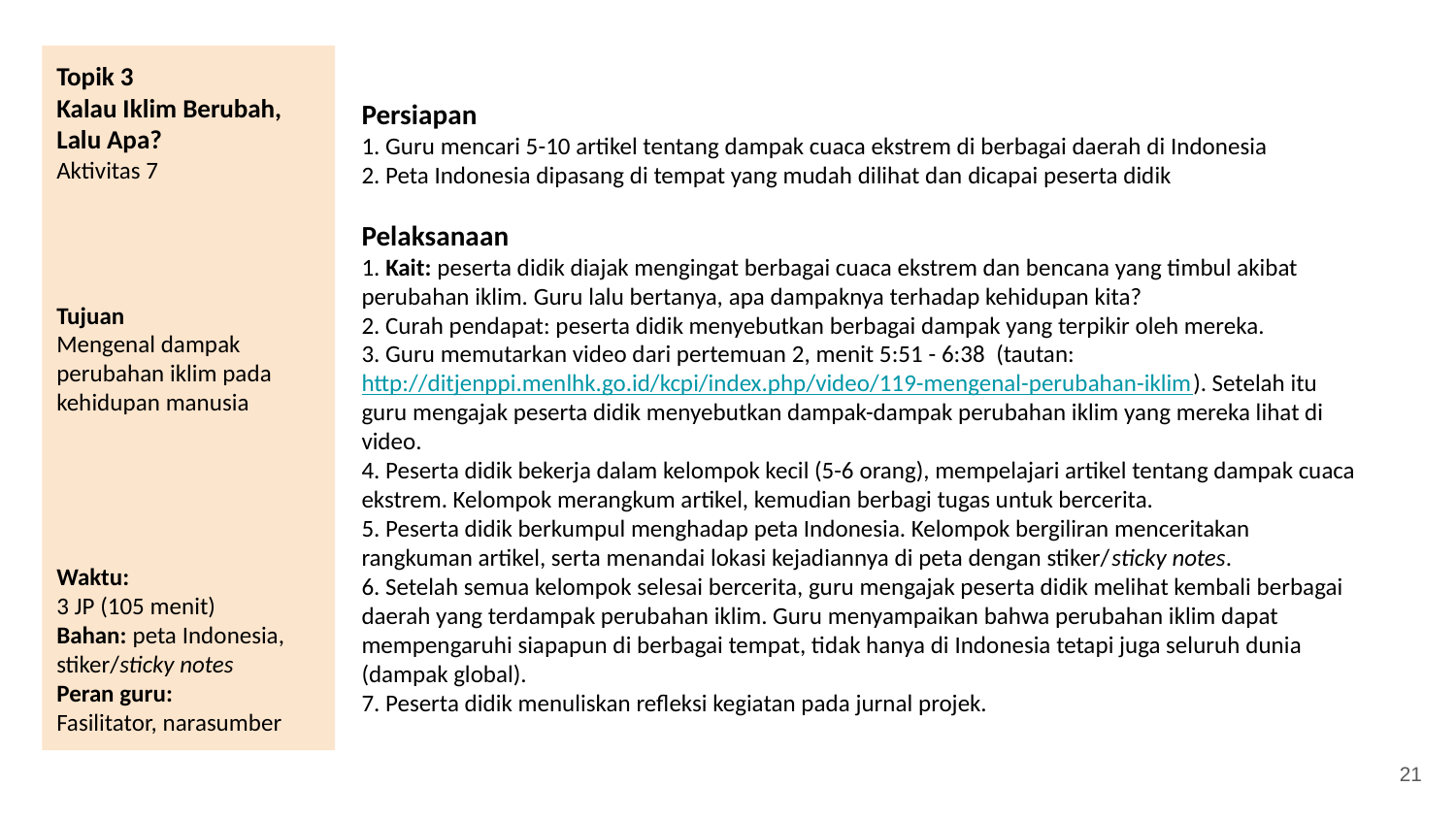

Topik 3
Kalau Iklim Berubah, Lalu Apa?
Aktivitas 7

Tujuan
Mengenal dampak perubahan iklim pada kehidupan manusia

Waktu:
3 JP (105 menit)
Bahan: peta Indonesia, stiker/sticky notes
Peran guru:
Fasilitator, narasumber
Persiapan
1. Guru mencari 5-10 artikel tentang dampak cuaca ekstrem di berbagai daerah di Indonesia
2. Peta Indonesia dipasang di tempat yang mudah dilihat dan dicapai peserta didik

Pelaksanaan
1. Kait: peserta didik diajak mengingat berbagai cuaca ekstrem dan bencana yang timbul akibat perubahan iklim. Guru lalu bertanya, apa dampaknya terhadap kehidupan kita?
2. Curah pendapat: peserta didik menyebutkan berbagai dampak yang terpikir oleh mereka.
3. Guru memutarkan video dari pertemuan 2, menit 5:51 - 6:38  (tautan: http://ditjenppi.menlhk.go.id/kcpi/index.php/video/119-mengenal-perubahan-iklim). Setelah itu guru mengajak peserta didik menyebutkan dampak-dampak perubahan iklim yang mereka lihat di video.
4. Peserta didik bekerja dalam kelompok kecil (5-6 orang), mempelajari artikel tentang dampak cuaca ekstrem. Kelompok merangkum artikel, kemudian berbagi tugas untuk bercerita.
5. Peserta didik berkumpul menghadap peta Indonesia. Kelompok bergiliran menceritakan rangkuman artikel, serta menandai lokasi kejadiannya di peta dengan stiker/sticky notes.
6. Setelah semua kelompok selesai bercerita, guru mengajak peserta didik melihat kembali berbagai daerah yang terdampak perubahan iklim. Guru menyampaikan bahwa perubahan iklim dapat mempengaruhi siapapun di berbagai tempat, tidak hanya di Indonesia tetapi juga seluruh dunia (dampak global).
7. Peserta didik menuliskan refleksi kegiatan pada jurnal projek.
21